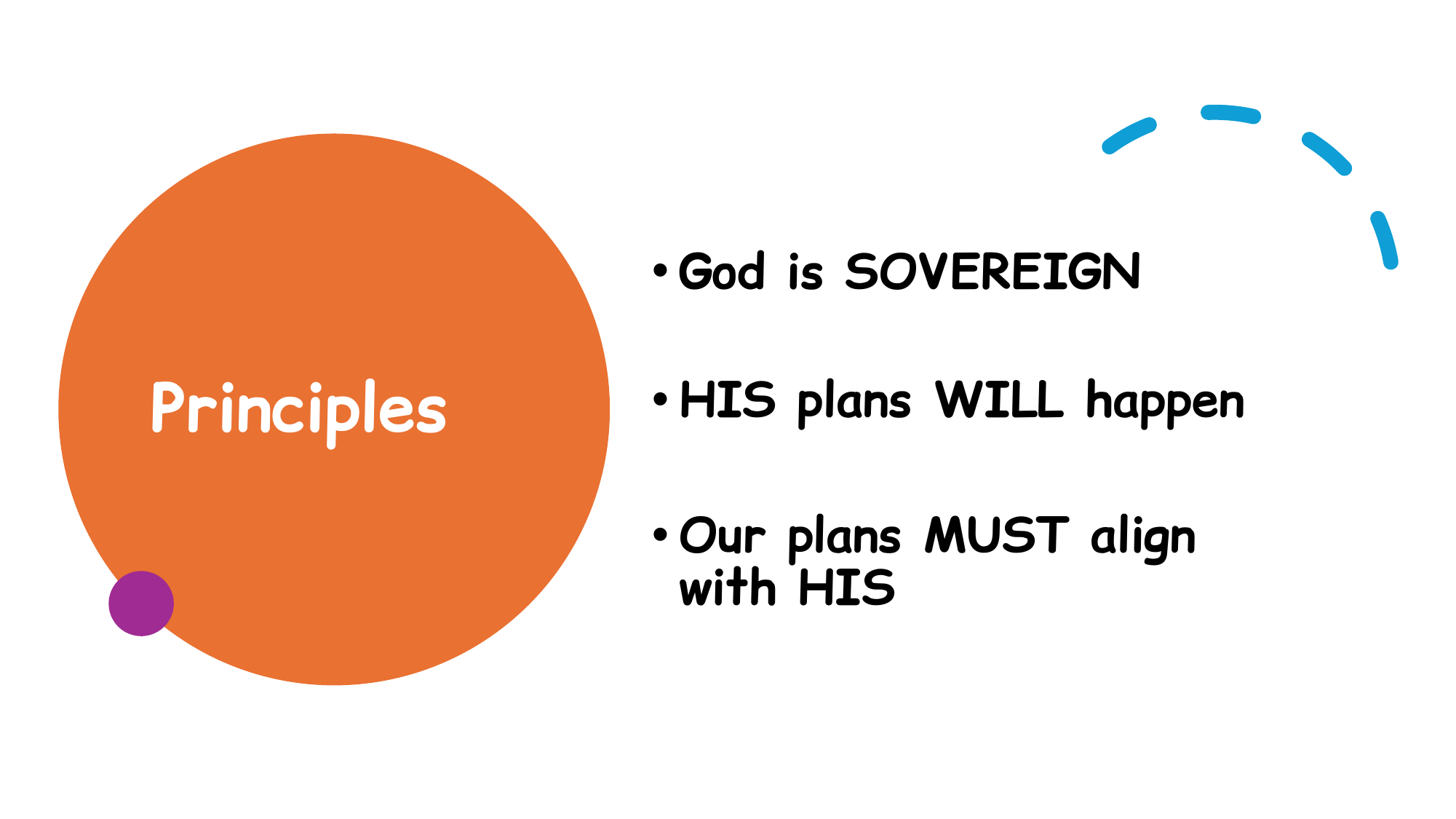

# Principles

God is SOVEREIGN

HIS plans WILL happen

Our plans MUST align with HIS